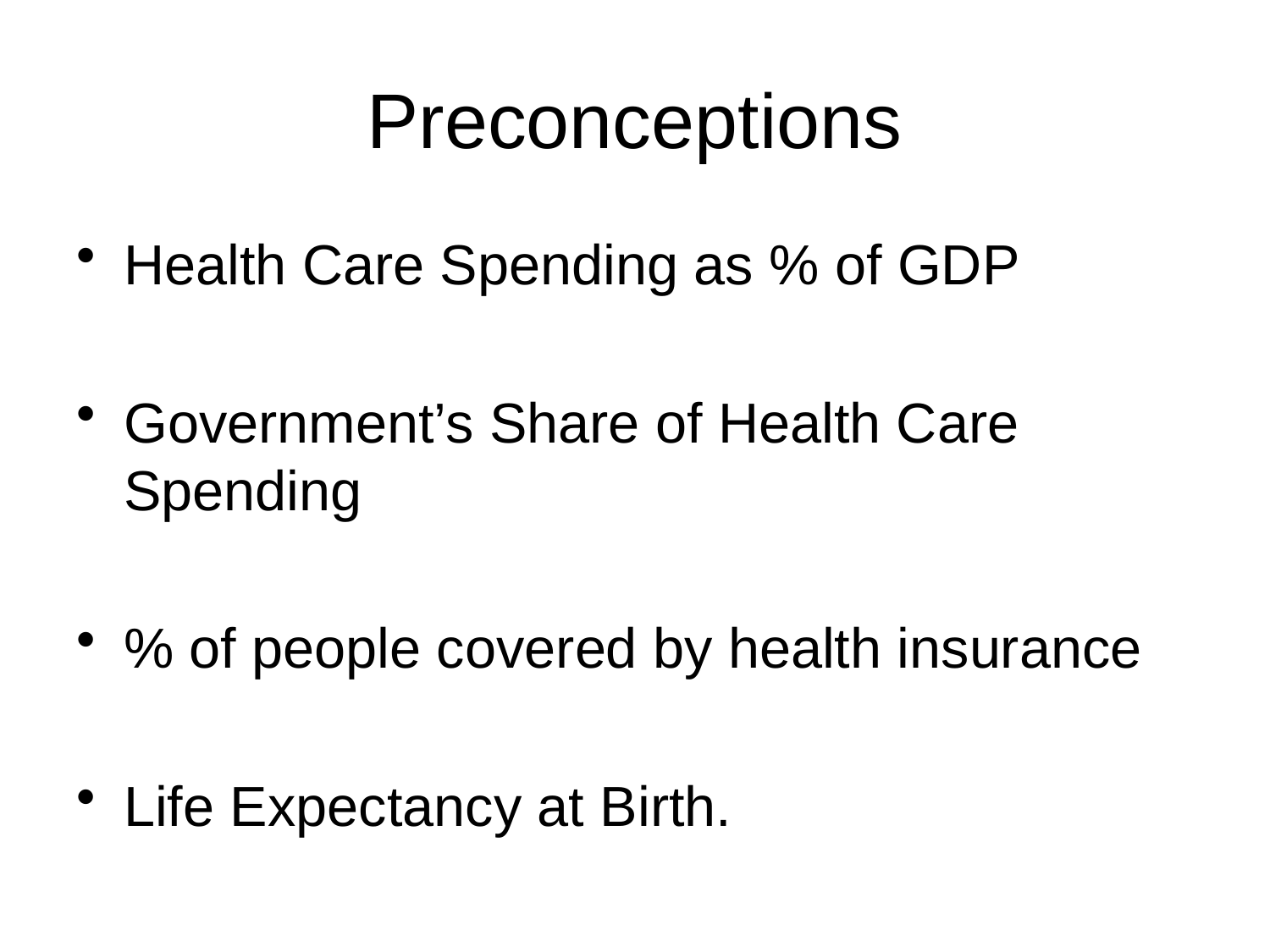

# Preconceptions
Health Care Spending as % of GDP

Government’s Share of Health Care Spending

% of people covered by health insurance

Life Expectancy at Birth.